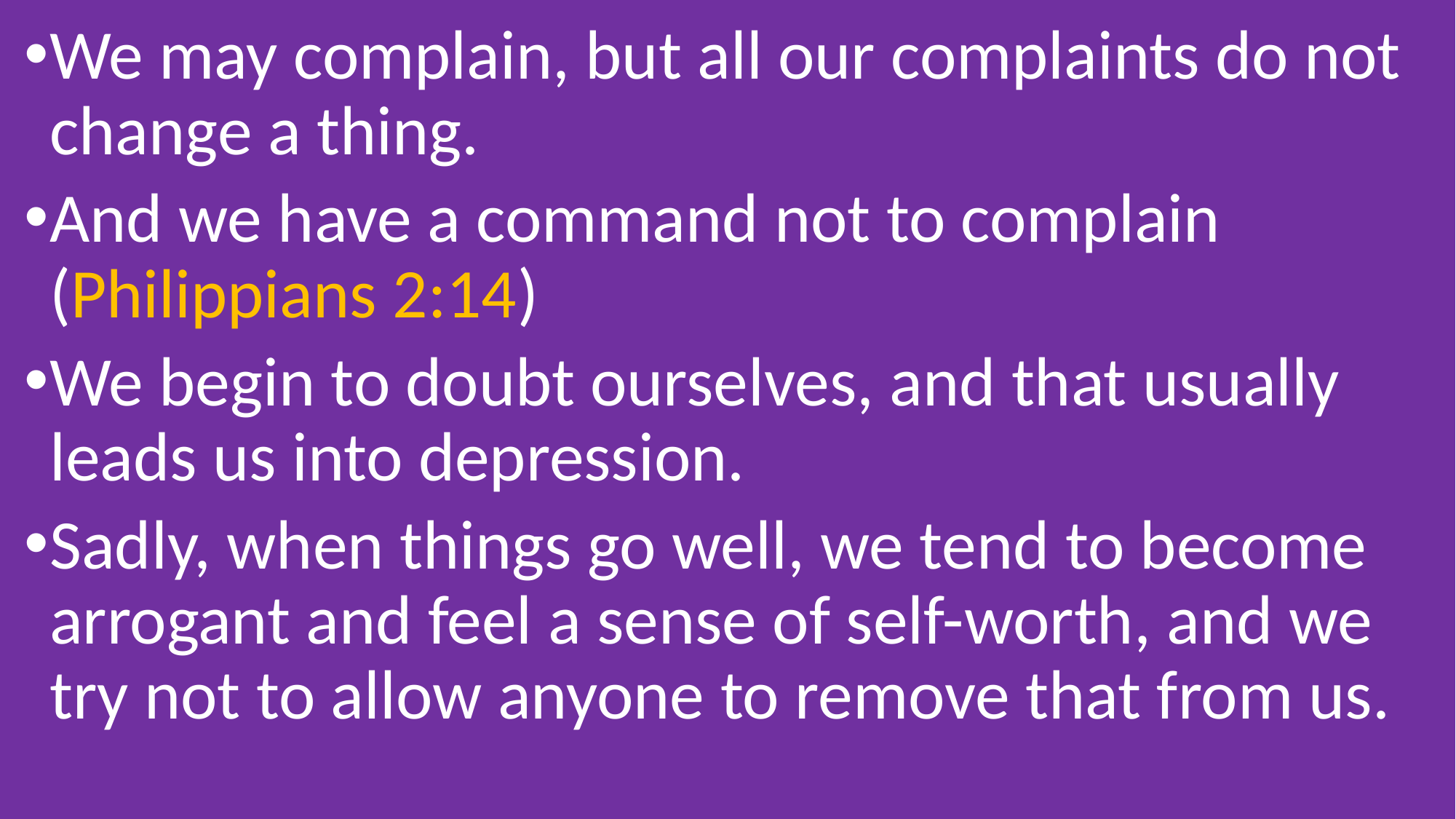

We may complain, but all our complaints do not change a thing.
And we have a command not to complain (Philippians 2:14)
We begin to doubt ourselves, and that usually leads us into depression.
Sadly, when things go well, we tend to become arrogant and feel a sense of self-worth, and we try not to allow anyone to remove that from us.